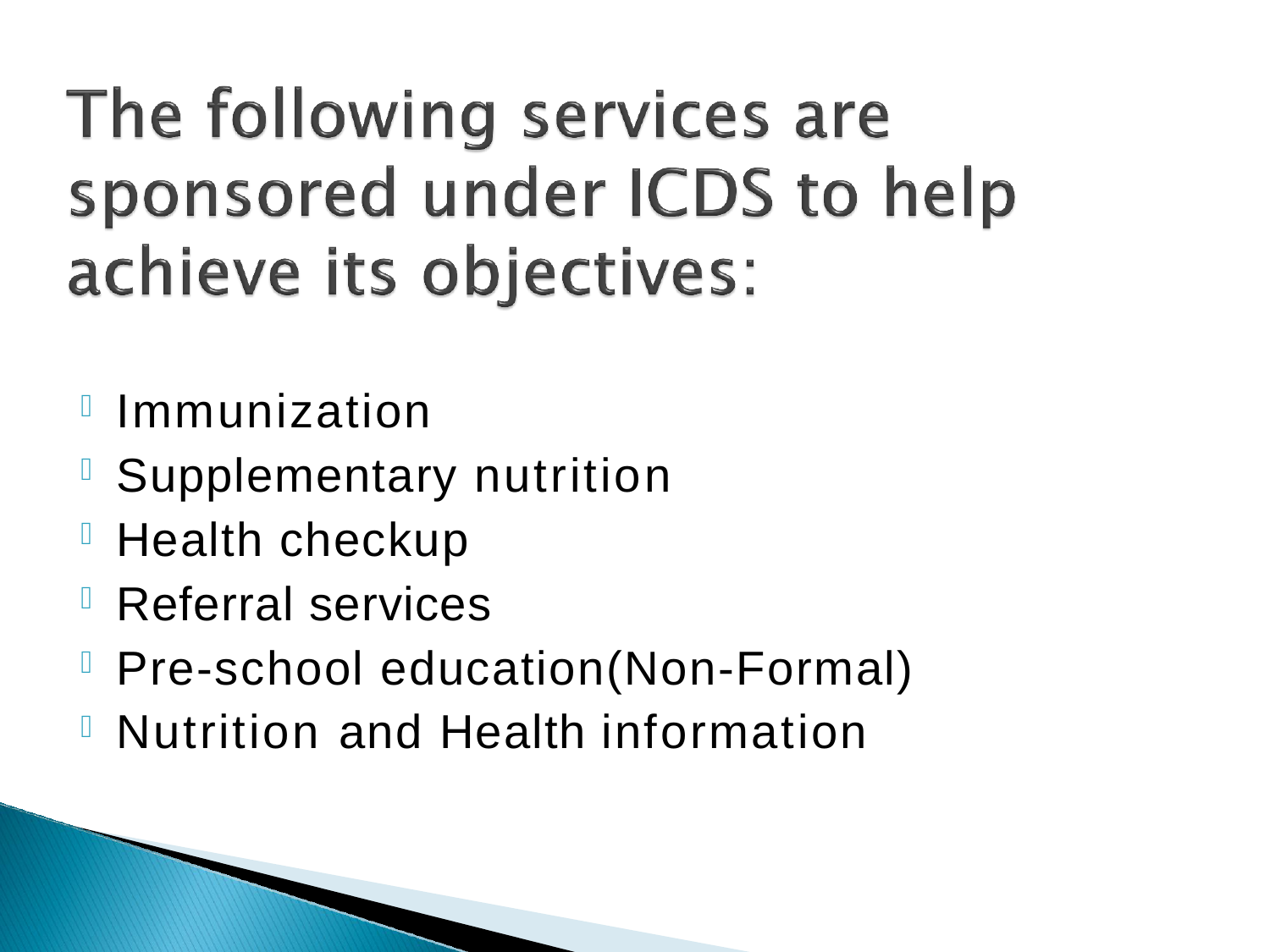

Immunization
Supplementary nutrition
Health checkup
Referral services
Pre-school education(Non-Formal)
Nutrition and Health information